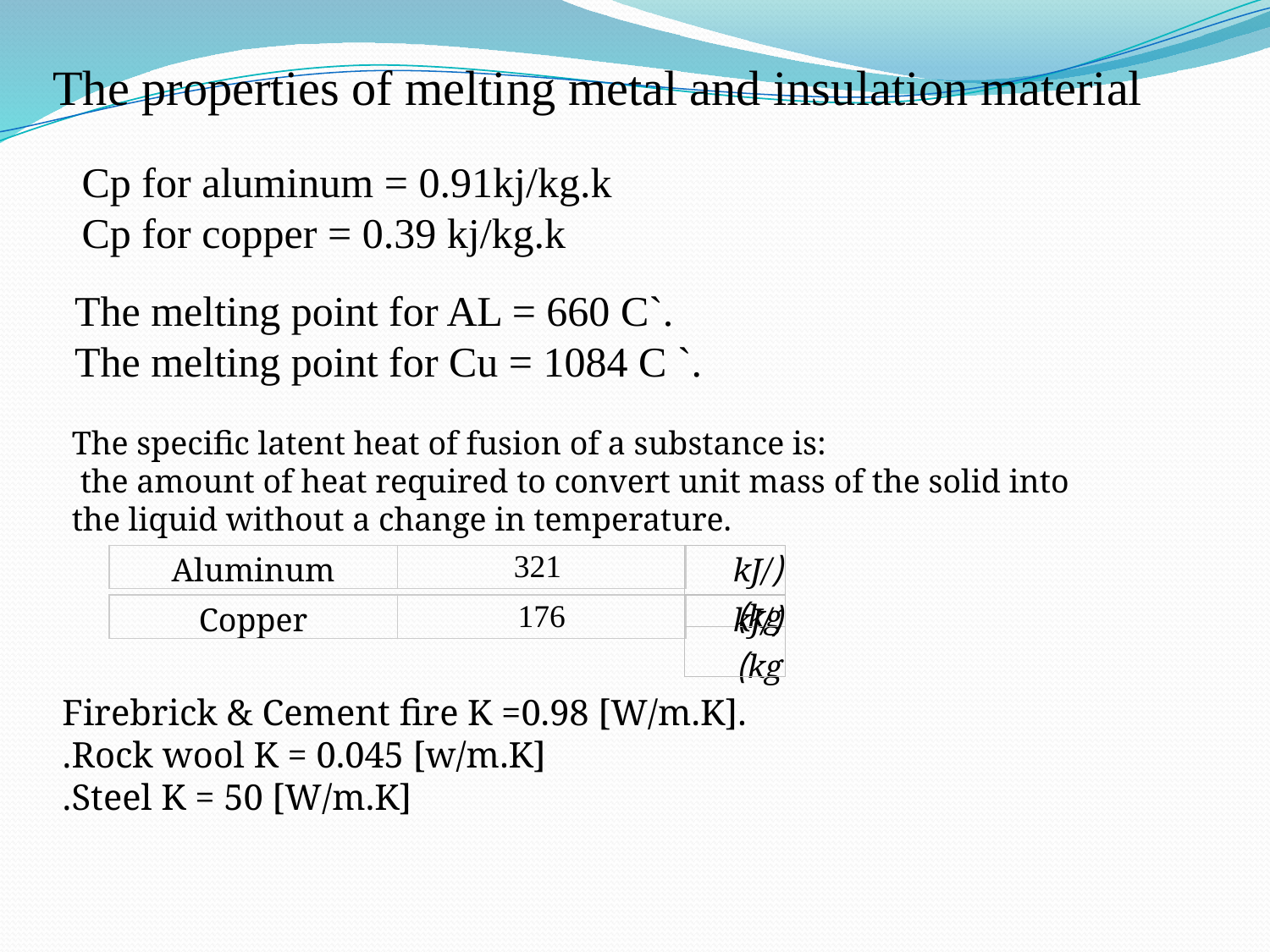

The properties of melting metal and insulation material
Cp for aluminum = 0.91kj/kg.k
Cp for copper = 0.39 kj/kg.k
The melting point for AL = 660 C`.
The melting point for Cu = 1084 C `.
The specific latent heat of fusion of a substance is:
 the amount of heat required to convert unit mass of the solid into the liquid without a change in temperature.
| Aluminum | 321 |
| --- | --- |
| (kJ/kg) |
| --- |
| Copper | 176 |
| --- | --- |
| (kJ/kg) |
| --- |
Firebrick & Cement fire K =0.98 [W/m.K].
Rock wool K = 0.045 [w/m.K].
Steel K = 50 [W/m.K].